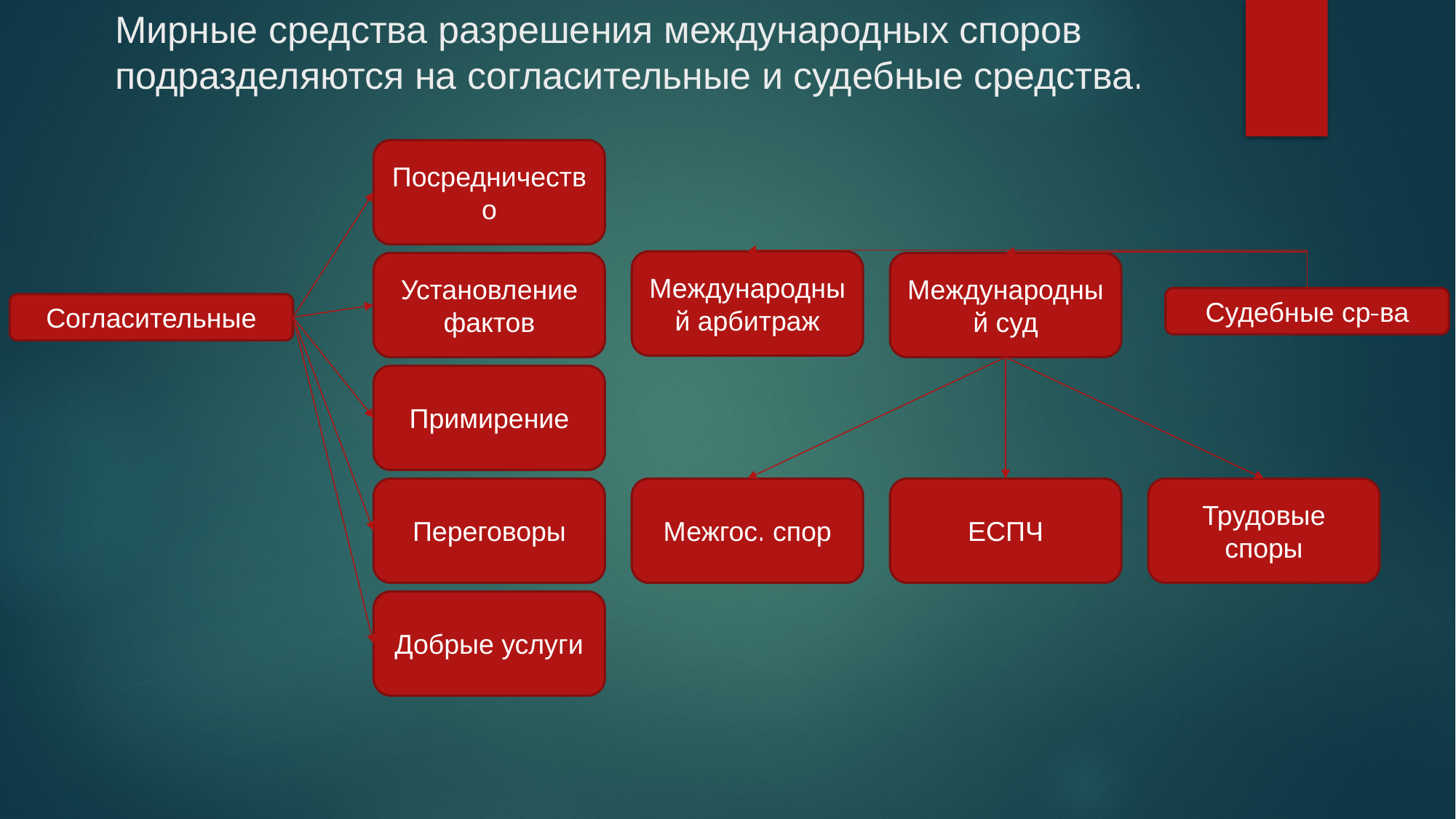

# Мирные средства разрешения международных споров подразделяются на согласительные и судебные средства.
Посредничество
Международный арбитраж
Международный суд
Установление фактов
Судебные ср-ва
Согласительные
Примирение
ЕСПЧ
Трудовые споры
Переговоры
Межгос. спор
Добрые услуги